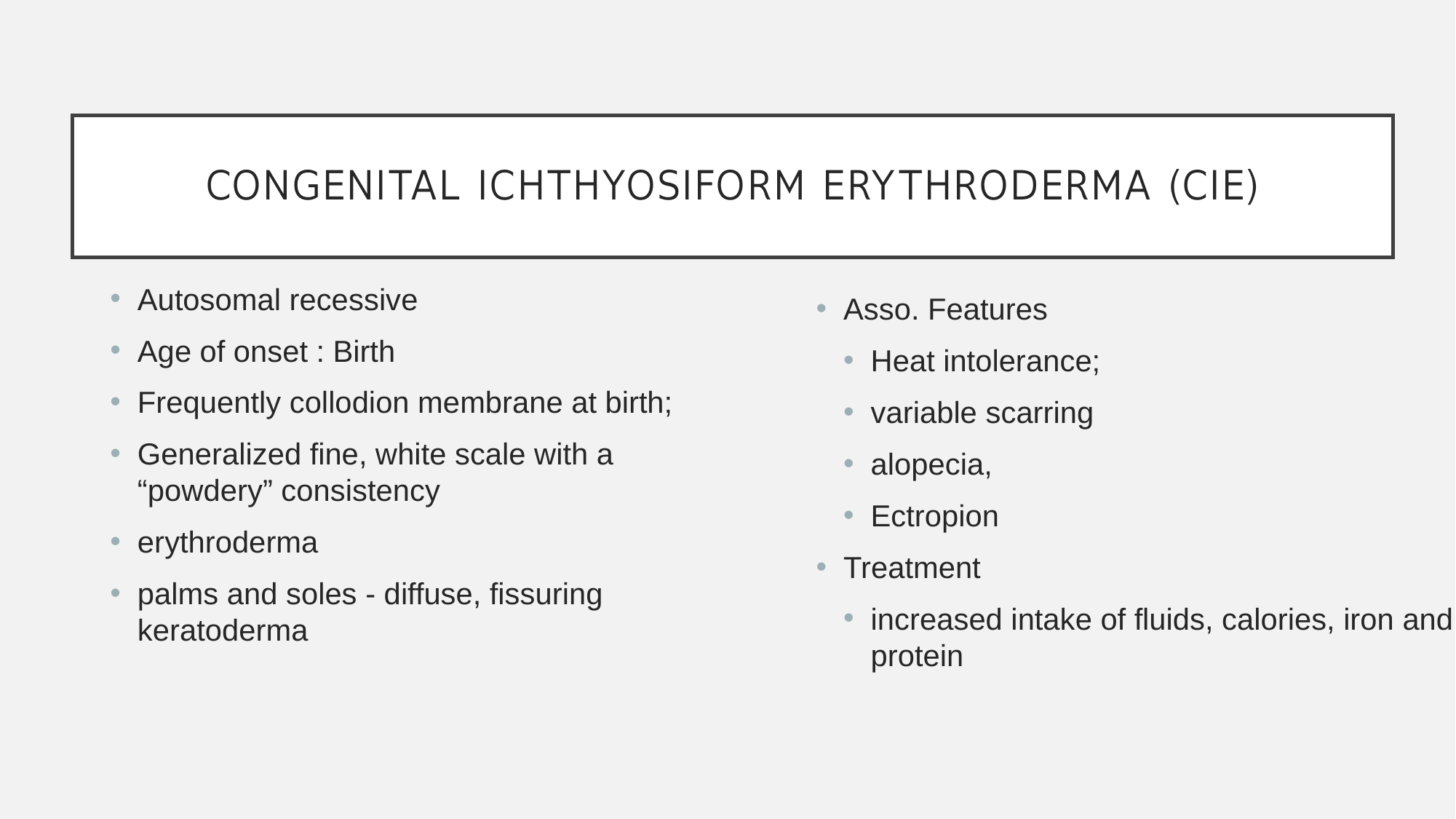

# Congenital ichthyosiform erythroderma (CIE)
Autosomal recessive
Age of onset : Birth
Frequently collodion membrane at birth;
Generalized fine, white scale with a “powdery” consistency
erythroderma
palms and soles - diffuse, fissuring keratoderma
Asso. Features
Heat intolerance;
variable scarring
alopecia,
Ectropion
Treatment
increased intake of fluids, calories, iron and protein